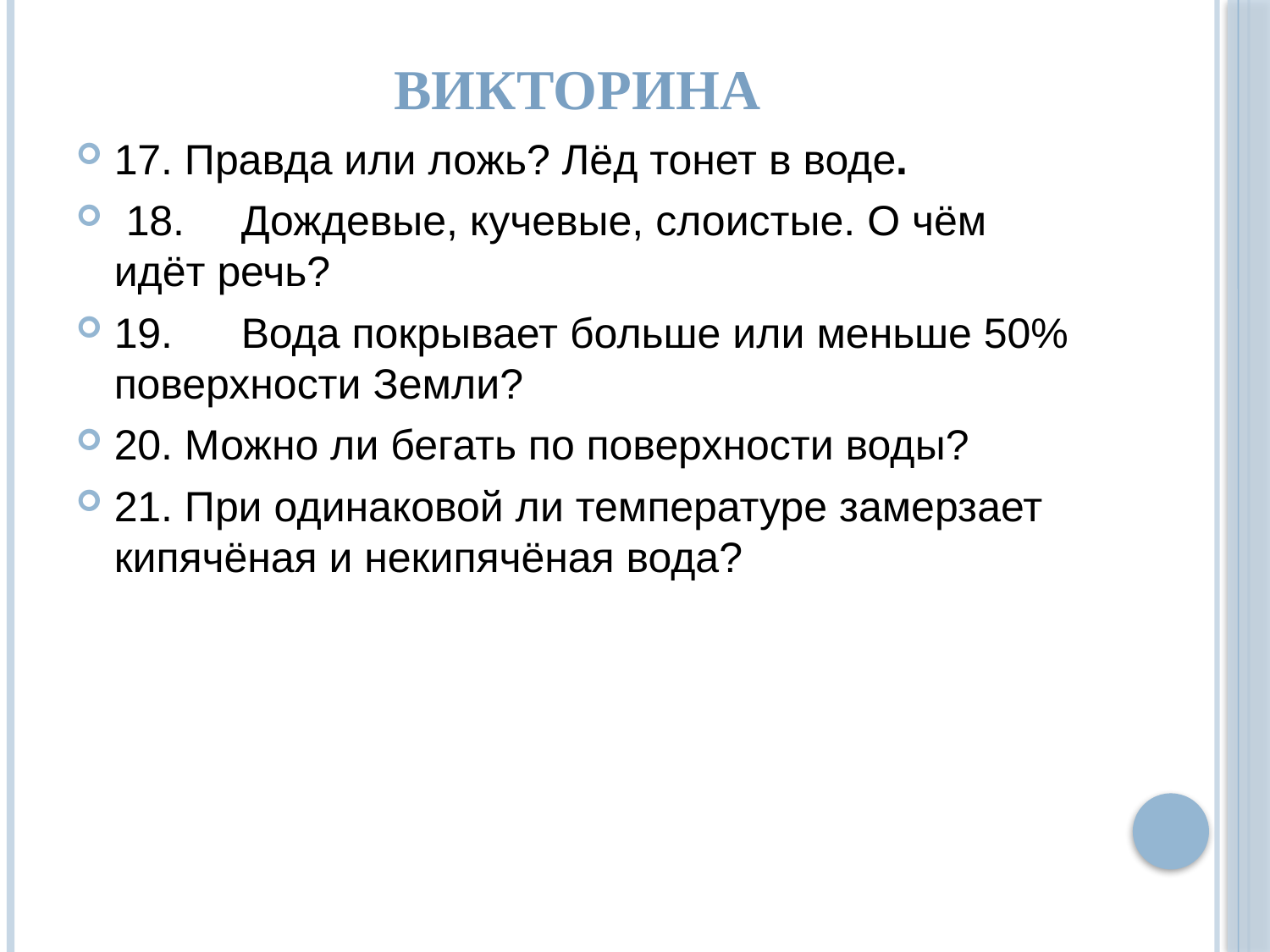

# Викторина
17. Правда или ложь? Лёд тонет в воде.
 18.	Дождевые, кучевые, слоистые. О чём идёт речь?
19.	Вода покрывает больше или меньше 50% поверхности Земли?
20. Можно ли бегать по поверхности воды?
21. При одинаковой ли температуре замерзает кипячёная и некипячёная вода?